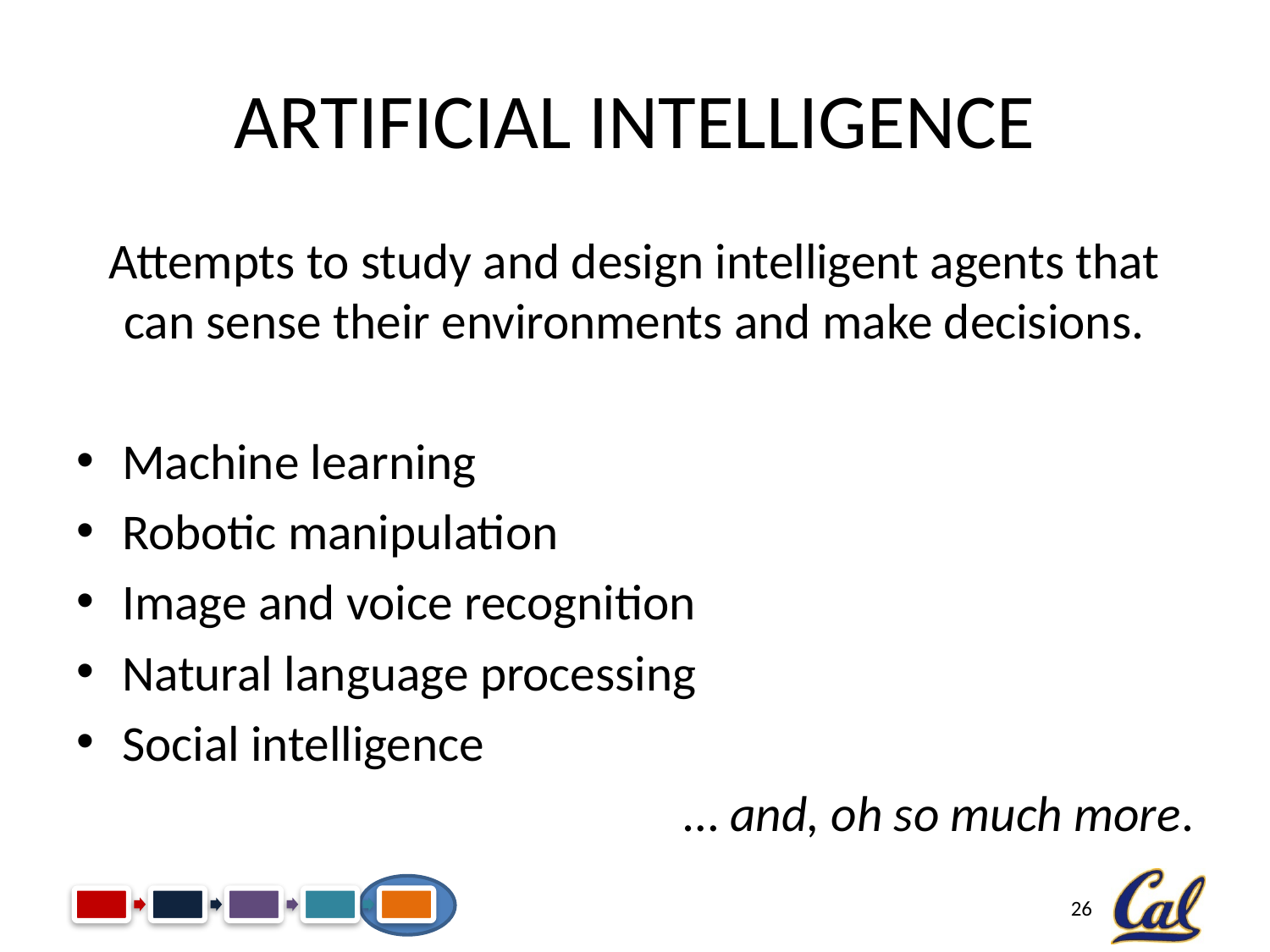

# Artificial Intelligence
Attempts to study and design intelligent agents that can sense their environments and make decisions.

Machine learning
Robotic manipulation
Image and voice recognition
Natural language processing
Social intelligence
… and, oh so much more.